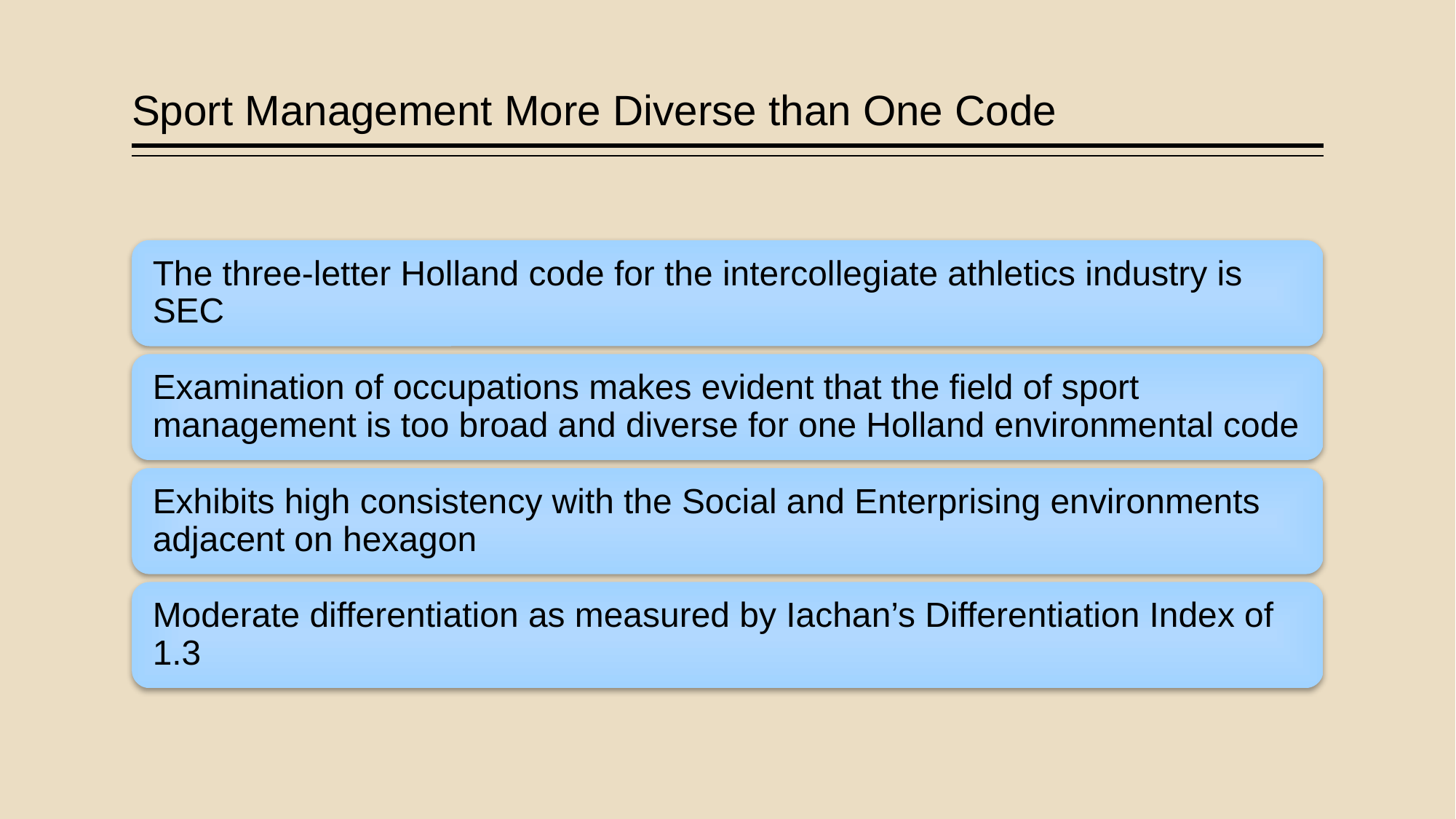

# Sport Management More Diverse than One Code
The three-letter Holland code for the intercollegiate athletics industry is SEC
Examination of occupations makes evident that the field of sport management is too broad and diverse for one Holland environmental code
Exhibits high consistency with the Social and Enterprising environments adjacent on hexagon
Moderate differentiation as measured by Iachan’s Differentiation Index of 1.3